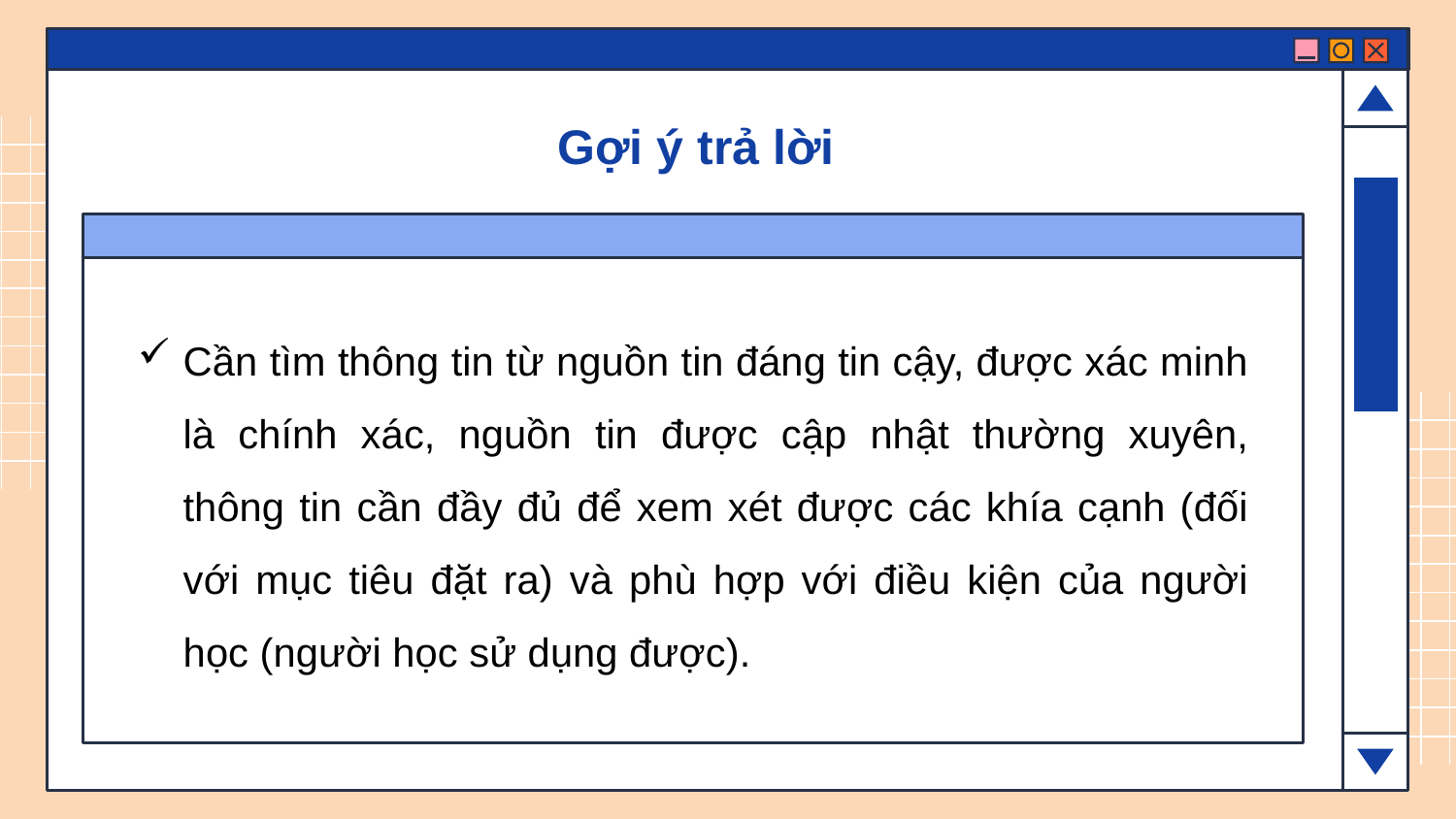

# Gợi ý trả lời

Cần tìm thông tin từ nguồn tin đáng tin cậy, được xác minh là chính xác, nguồn tin được cập nhật thường xuyên, thông tin cần đầy đủ để xem xét được các khía cạnh (đối với mục tiêu đặt ra) và phù hợp với điều kiện của người học (người học sử dụng được).